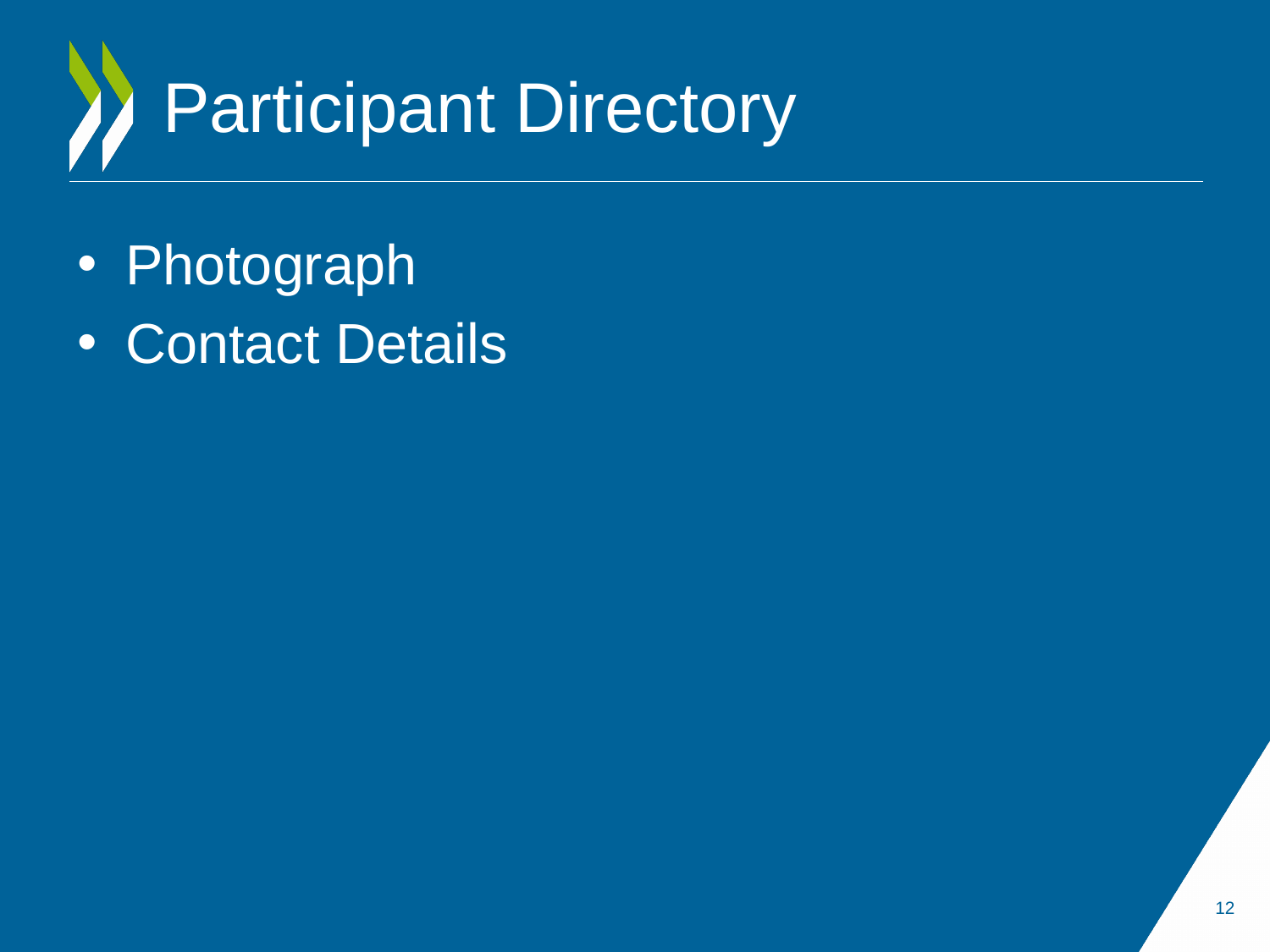

# Participant Directory
Photograph
Contact Details
12